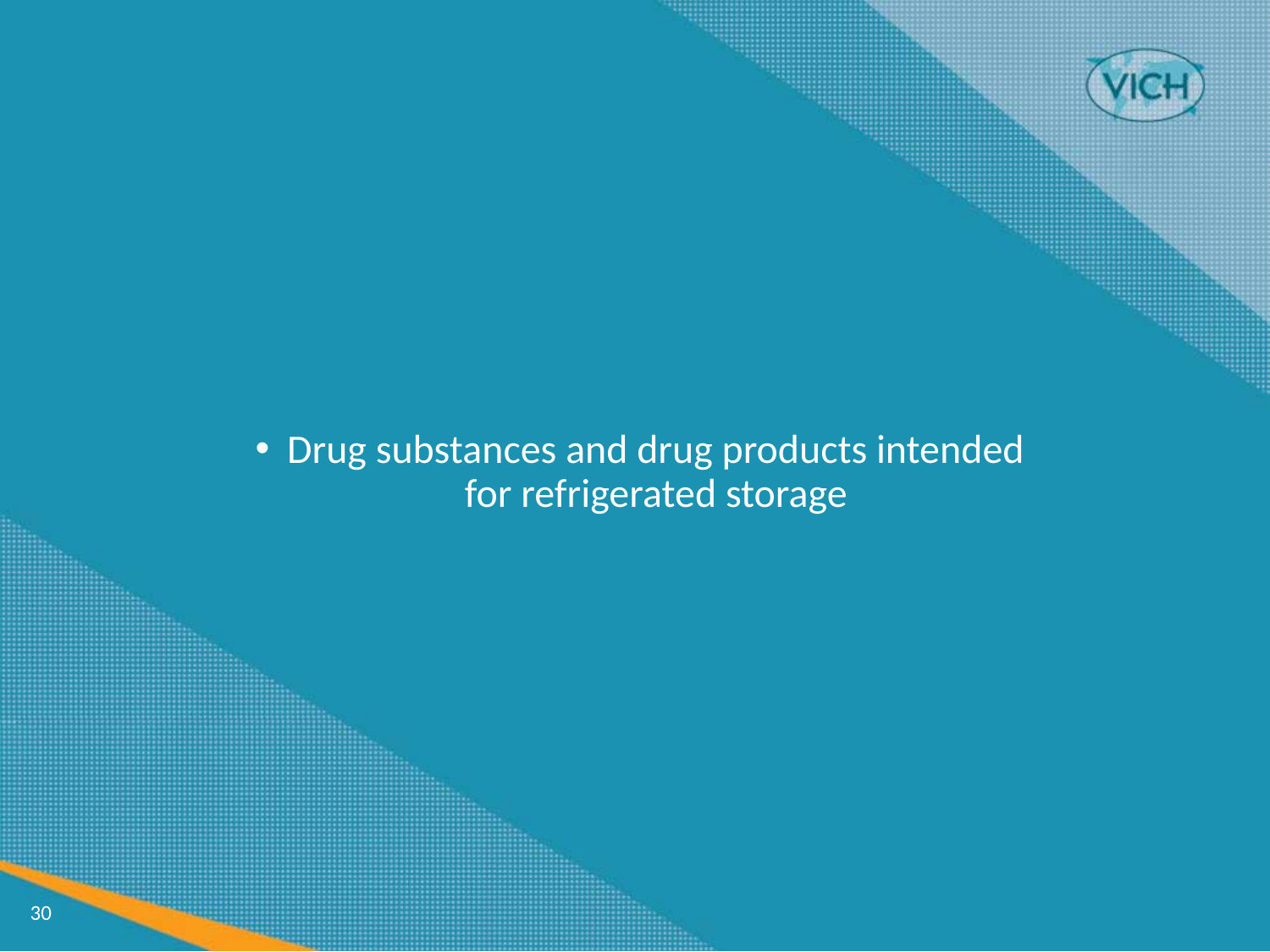

Drug substances and drug products intended for refrigerated storage